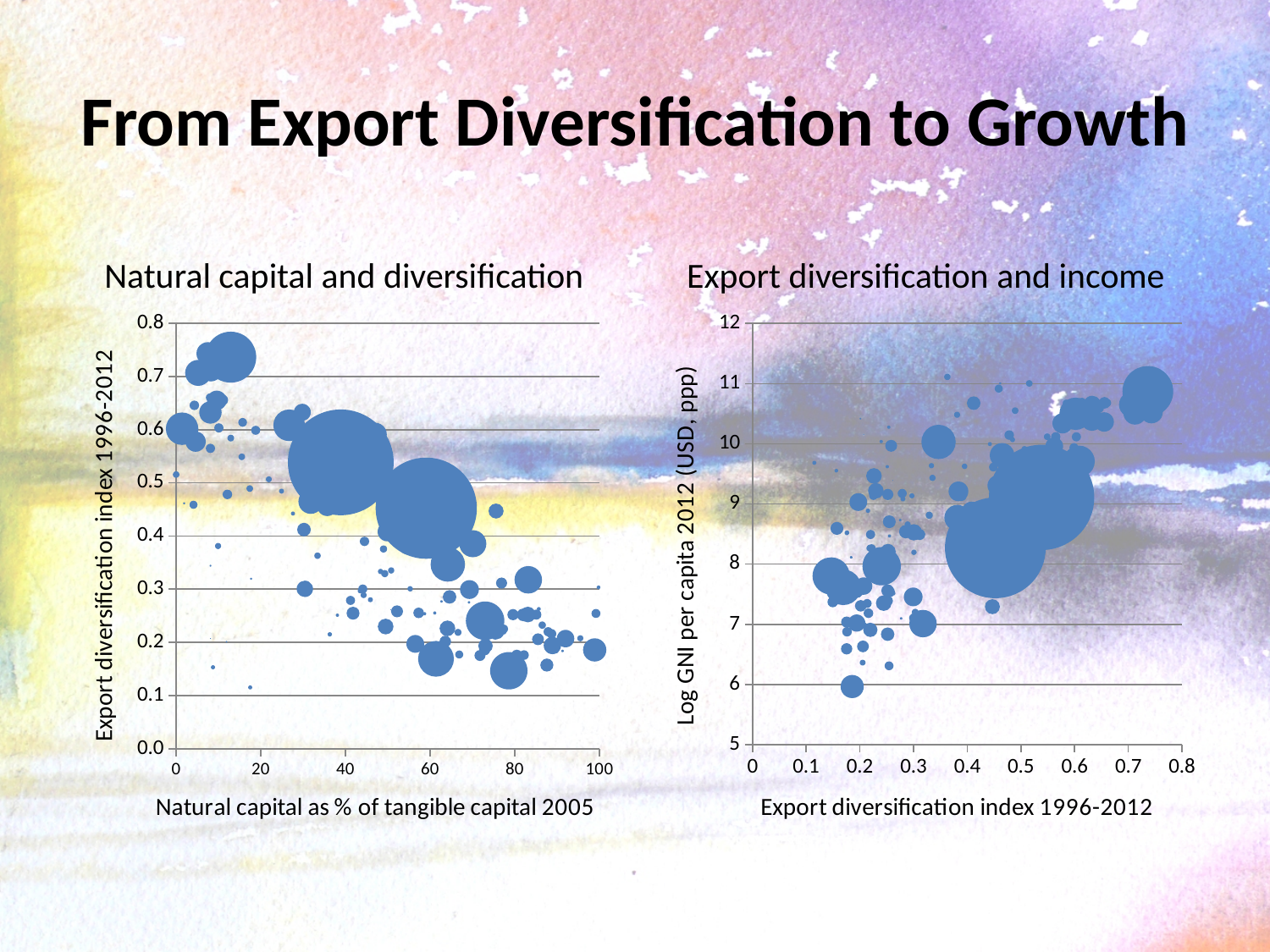

# From Export Diversification to Growth
Natural capital and diversification
Export diversification and income

### Chart

| Category |  |
|---|---|

### Chart

| Category |  |
|---|---|